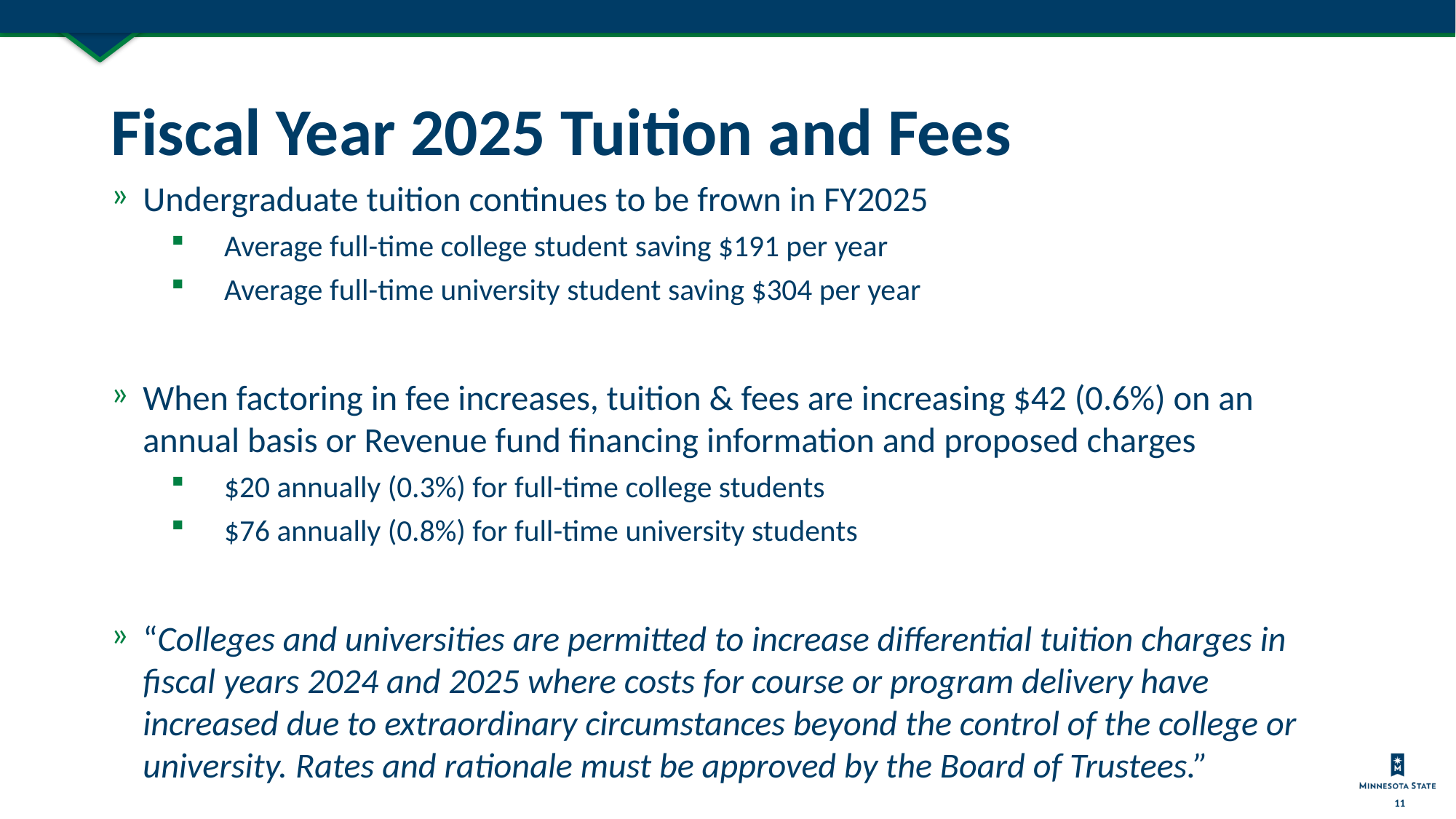

# Fiscal Year 2025 Tuition and Fees
Undergraduate tuition continues to be frown in FY2025
Average full-time college student saving $191 per year
Average full-time university student saving $304 per year

When factoring in fee increases, tuition & fees are increasing $42 (0.6%) on an annual basis or Revenue fund financing information and proposed charges
$20 annually (0.3%) for full-time college students
$76 annually (0.8%) for full-time university students

“Colleges and universities are permitted to increase differential tuition charges in fiscal years 2024 and 2025 where costs for course or program delivery have increased due to extraordinary circumstances beyond the control of the college or university. Rates and rationale must be approved by the Board of Trustees.”